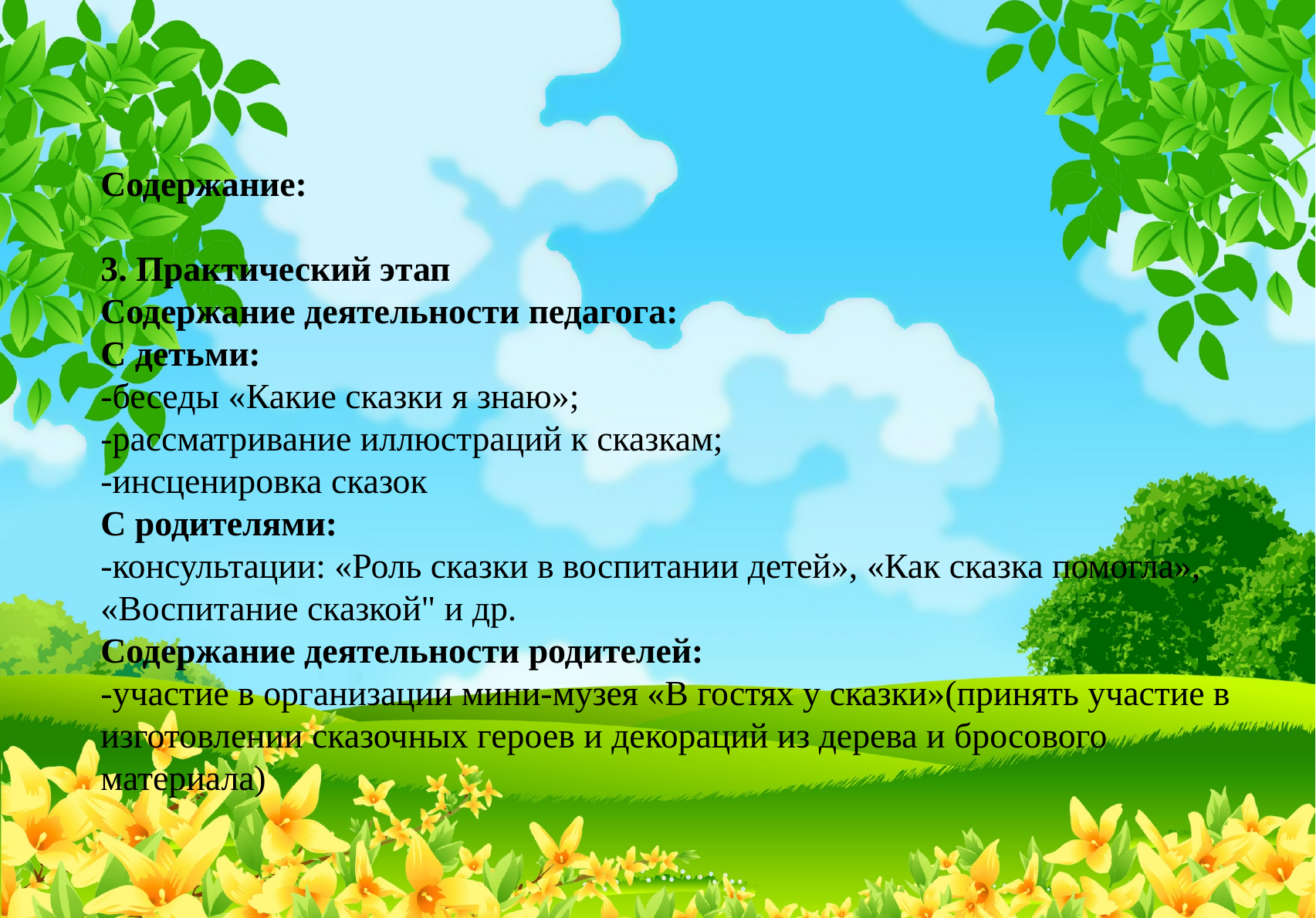

# Содержание: 3. Практический этап Содержание деятельности педагога: С детьми: -беседы «Какие сказки я знаю»; -рассматривание иллюстраций к сказкам; -инсценировка сказок С родителями: -консультации: «Роль сказки в воспитании детей», «Как сказка помогла», «Воспитание сказкой" и др. Содержание деятельности родителей: -участие в организации мини-музея «В гостях у сказки»(принять участие в изготовлении сказочных героев и декораций из дерева и бросового материала)